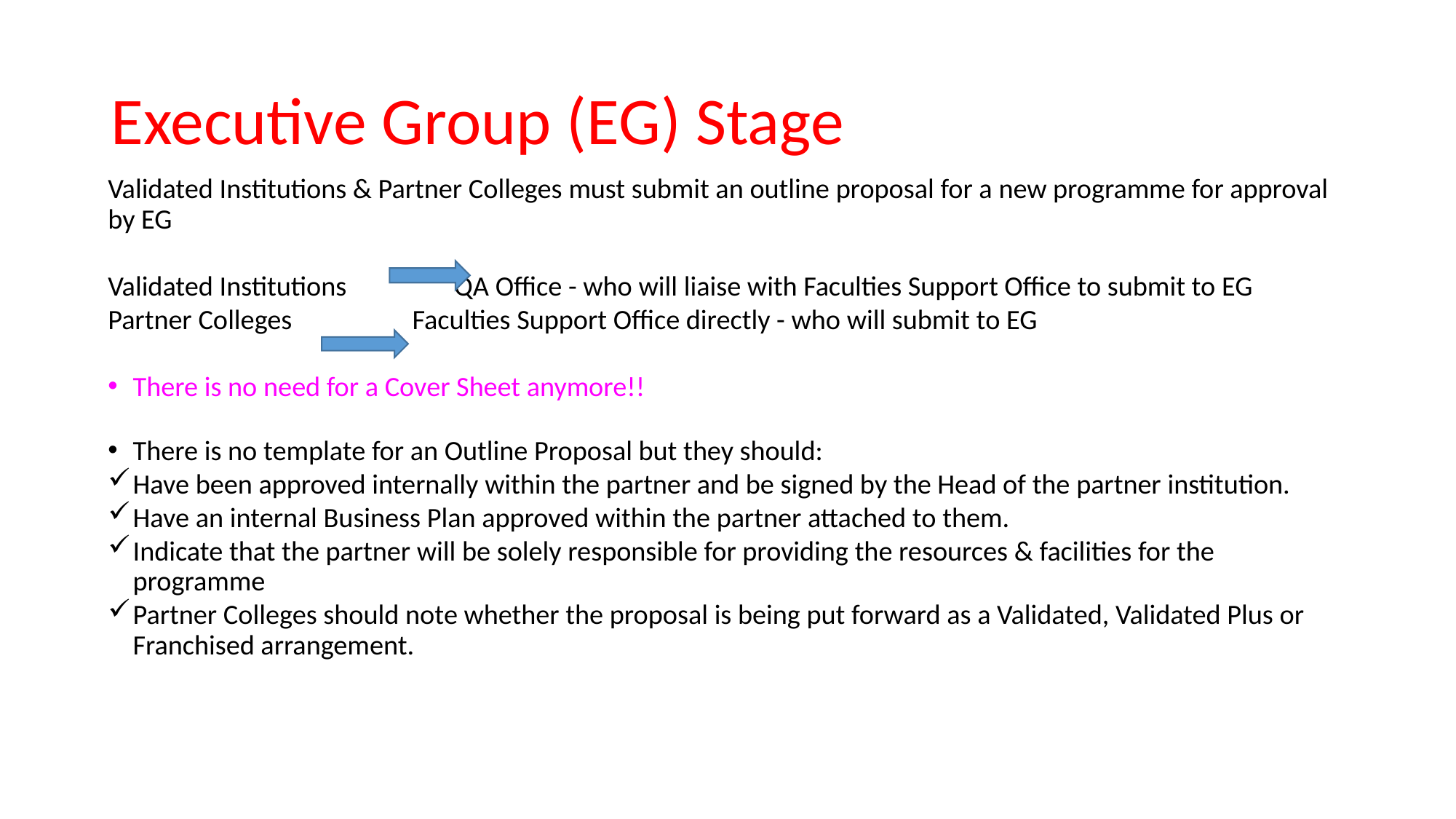

# Executive Group (EG) Stage
Validated Institutions & Partner Colleges must submit an outline proposal for a new programme for approval by EG
Validated Institutions                 QA Office - who will liaise with Faculties Support Office to submit to EG
Partner Colleges                   Faculties Support Office directly - who will submit to EG

There is no need for a Cover Sheet anymore!!
There is no template for an Outline Proposal but they should:
Have been approved internally within the partner and be signed by the Head of the partner institution.
Have an internal Business Plan approved within the partner attached to them.
Indicate that the partner will be solely responsible for providing the resources & facilities for the programme
Partner Colleges should note whether the proposal is being put forward as a Validated, Validated Plus or Franchised arrangement.